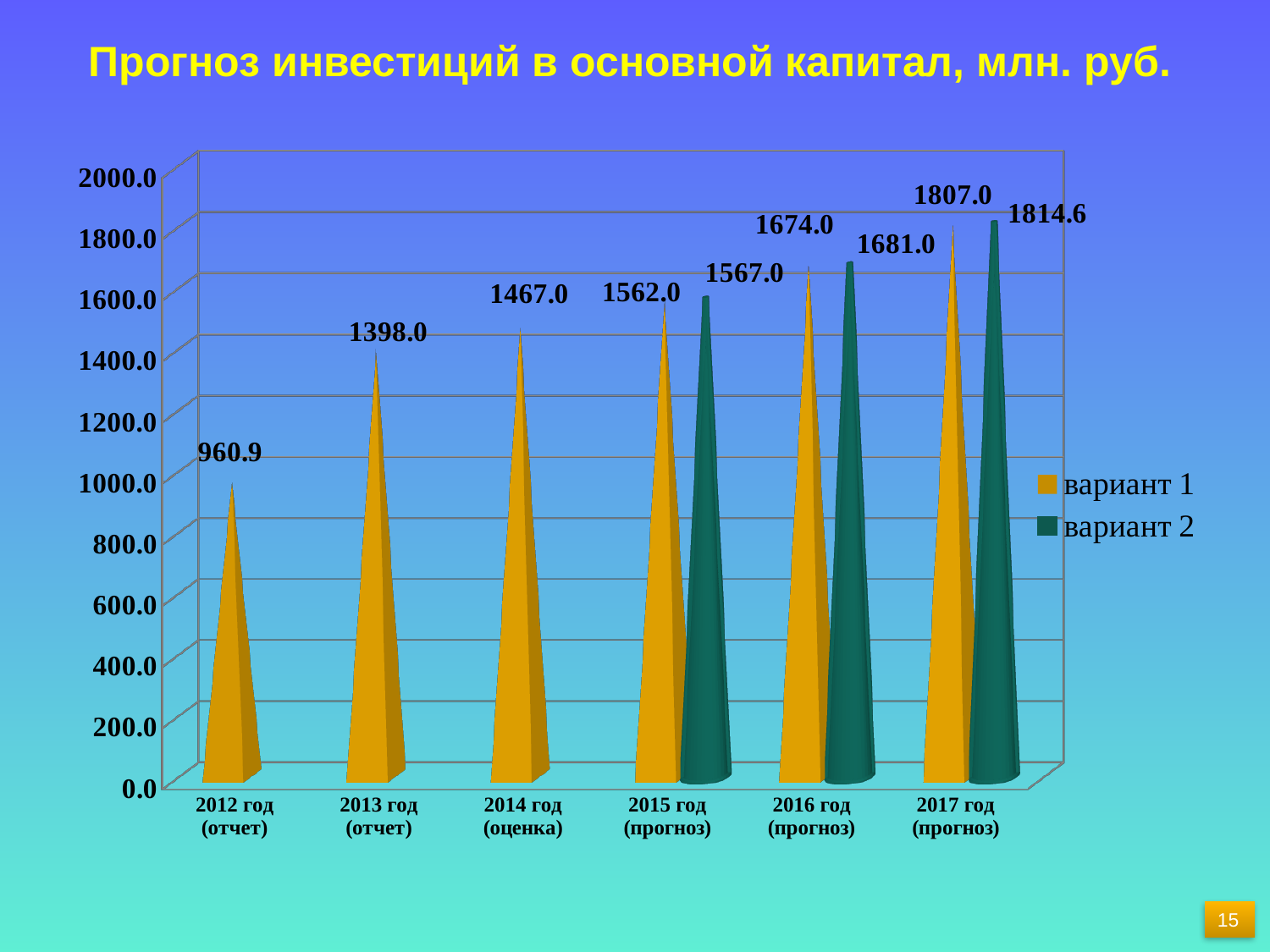

# Прогноз инвестиций в основной капитал, млн. руб.

[unsupported chart]

15